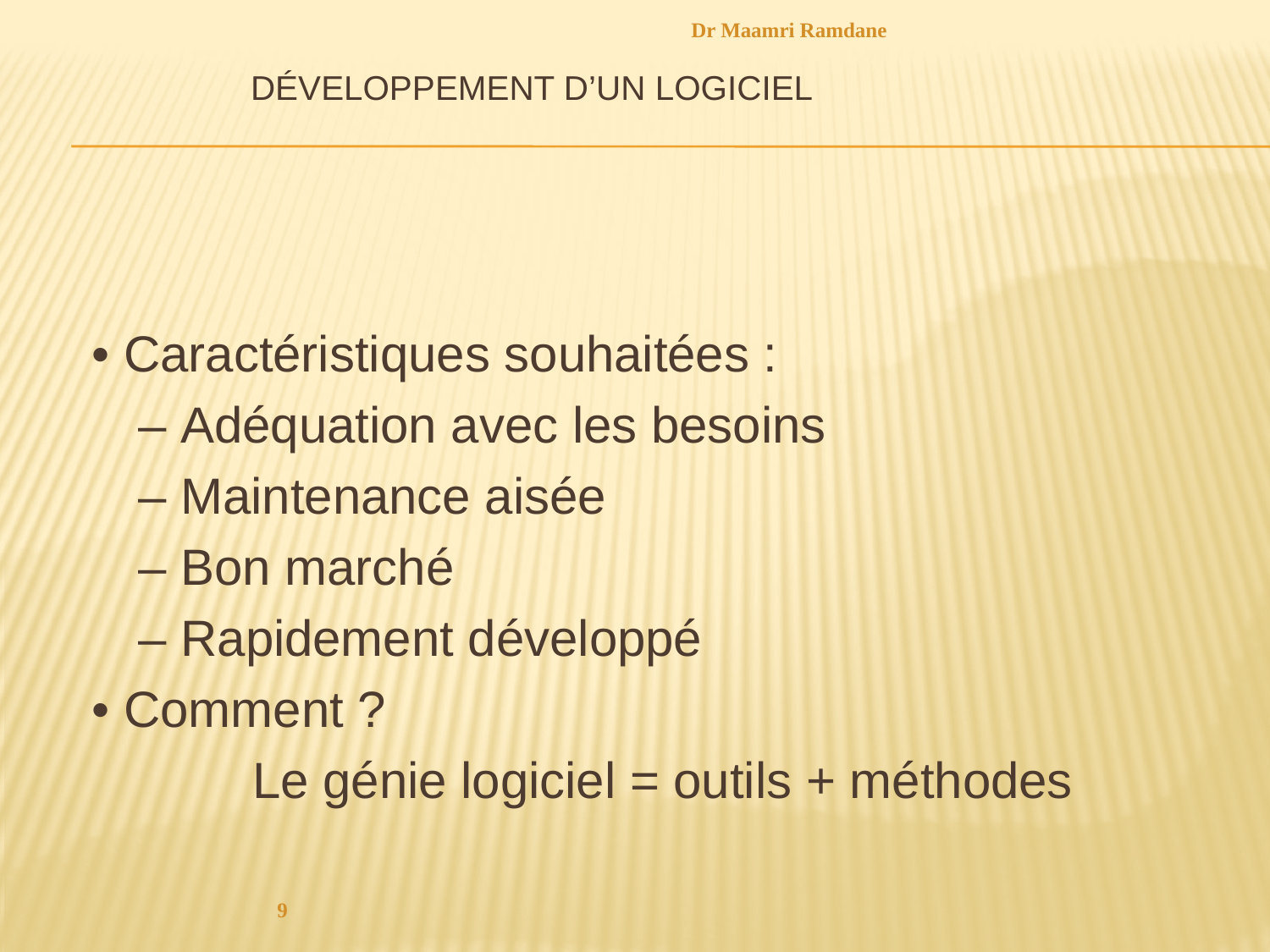

Dr Maamri Ramdane
# Développement d’un logiciel

• Caractéristiques souhaitées :
	– Adéquation avec les besoins
	– Maintenance aisée
	– Bon marché
	– Rapidement développé
• Comment ?
		Le génie logiciel = outils + méthodes
9